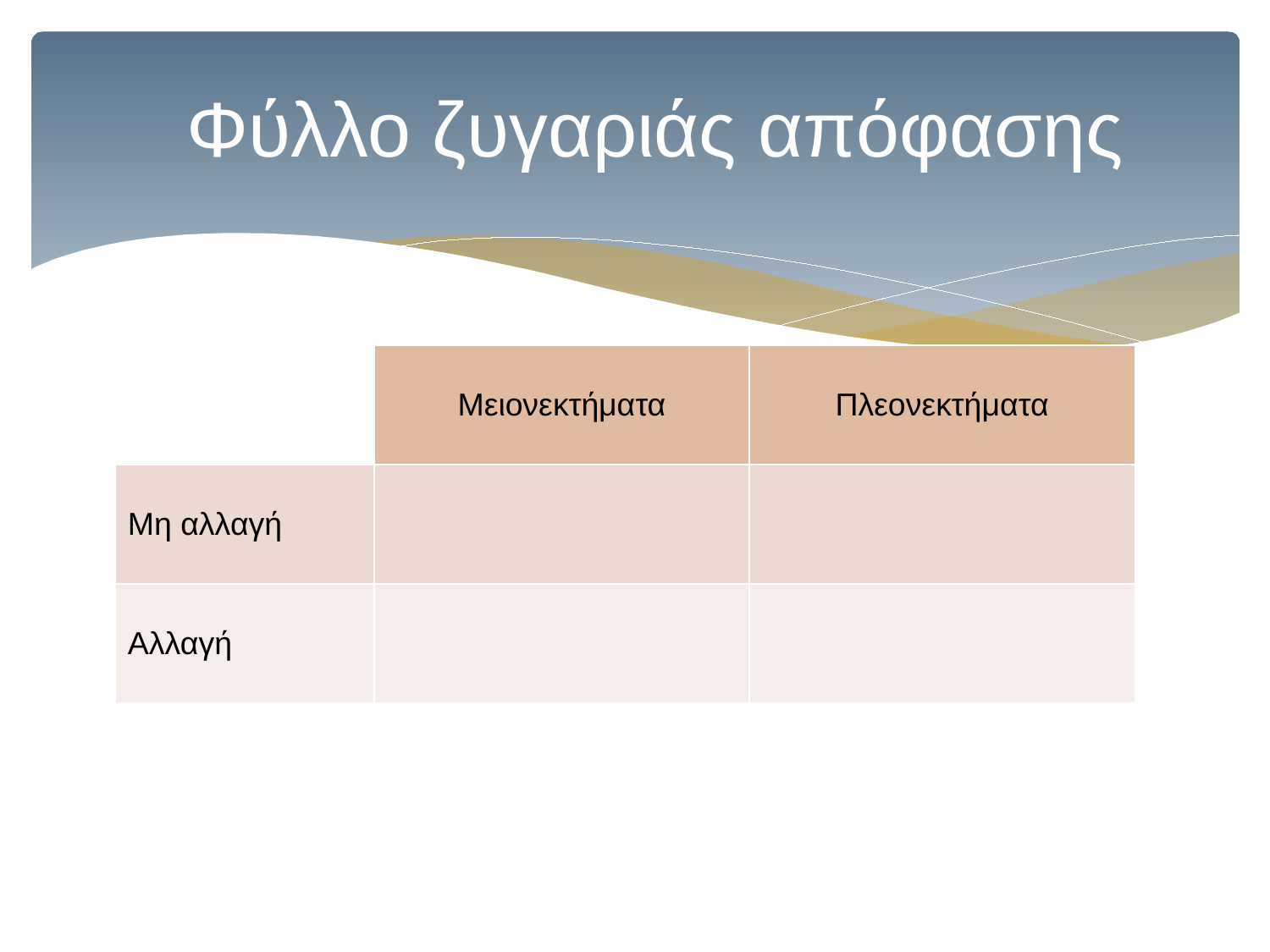

# Φύλλο ζυγαριάς απόφασης
|  | Μειονεκτήματα | Πλεονεκτήματα |
| --- | --- | --- |
| Μη αλλαγή |  |  |
| Αλλαγή |  |  |